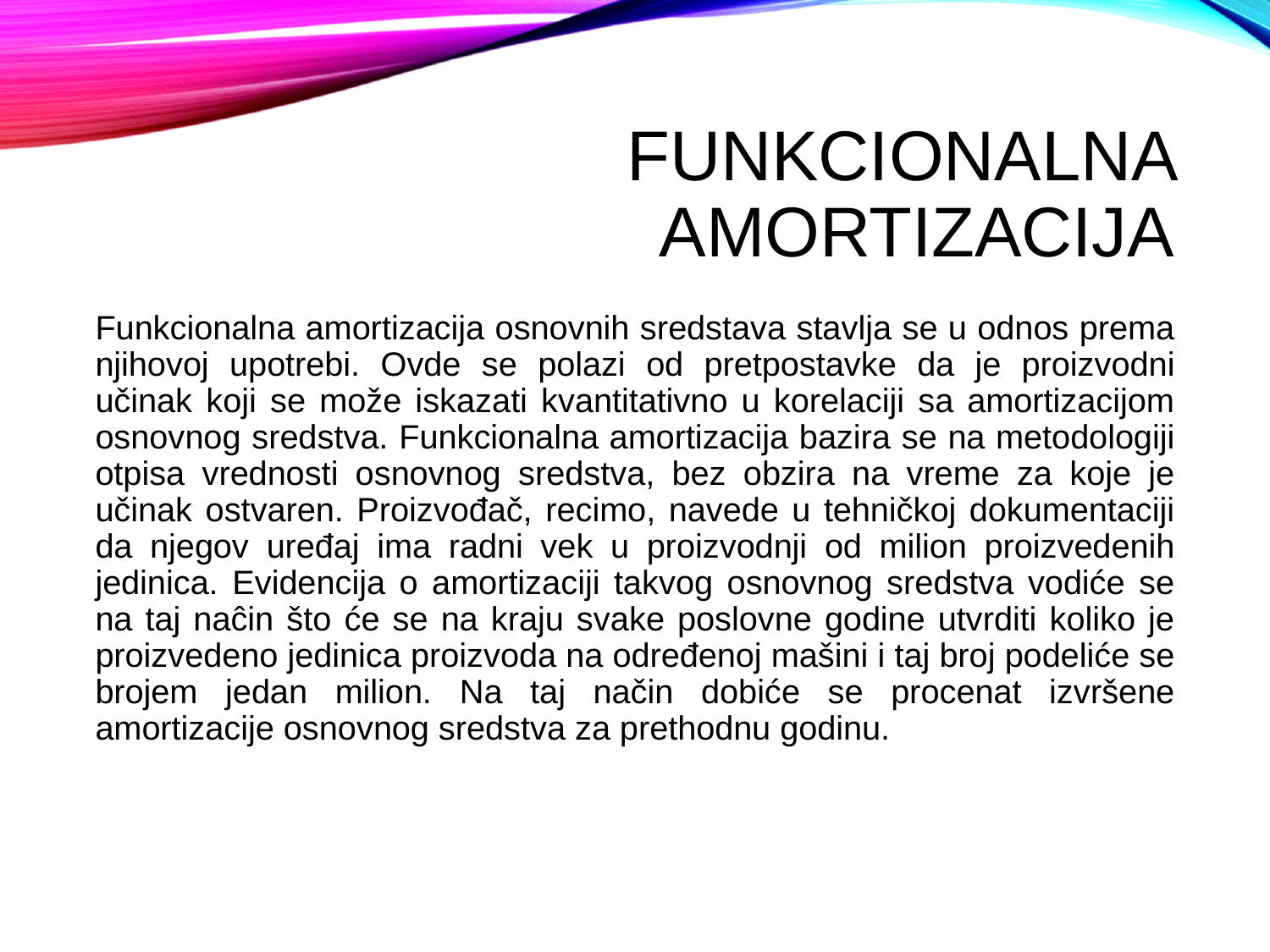

# Funkcionalna amortizacija
Funkcionalna amortizacija osnovnih sredstava stavlja se u odnos prema njihovoj upotrebi. Ovde se polazi od pretpostavke da je proizvodni učinak koji se može iskazati kvantitativno u korelaciji sa amortizacijom osnovnog sredstva. Funkcionalna amortizacija bazira se na metodologiji otpisa vrednosti osnovnog sredstva, bez obzira na vreme za koje je učinak ostvaren. Proizvođač, recimo, navede u tehničkoj dokumentaciji da njegov uređaj ima radni vek u proizvodnji od milion proizvedenih jedinica. Evidencija o amortizaciji takvog osnovnog sredstva vodiće se na taj naĉin što će se na kraju svake poslovne godine utvrditi koliko je proizvedeno jedinica proizvoda na određenoj mašini i taj broj podeliće se brojem jedan milion. Na taj način dobiće se procenat izvršene amortizacije osnovnog sredstva za prethodnu godinu.